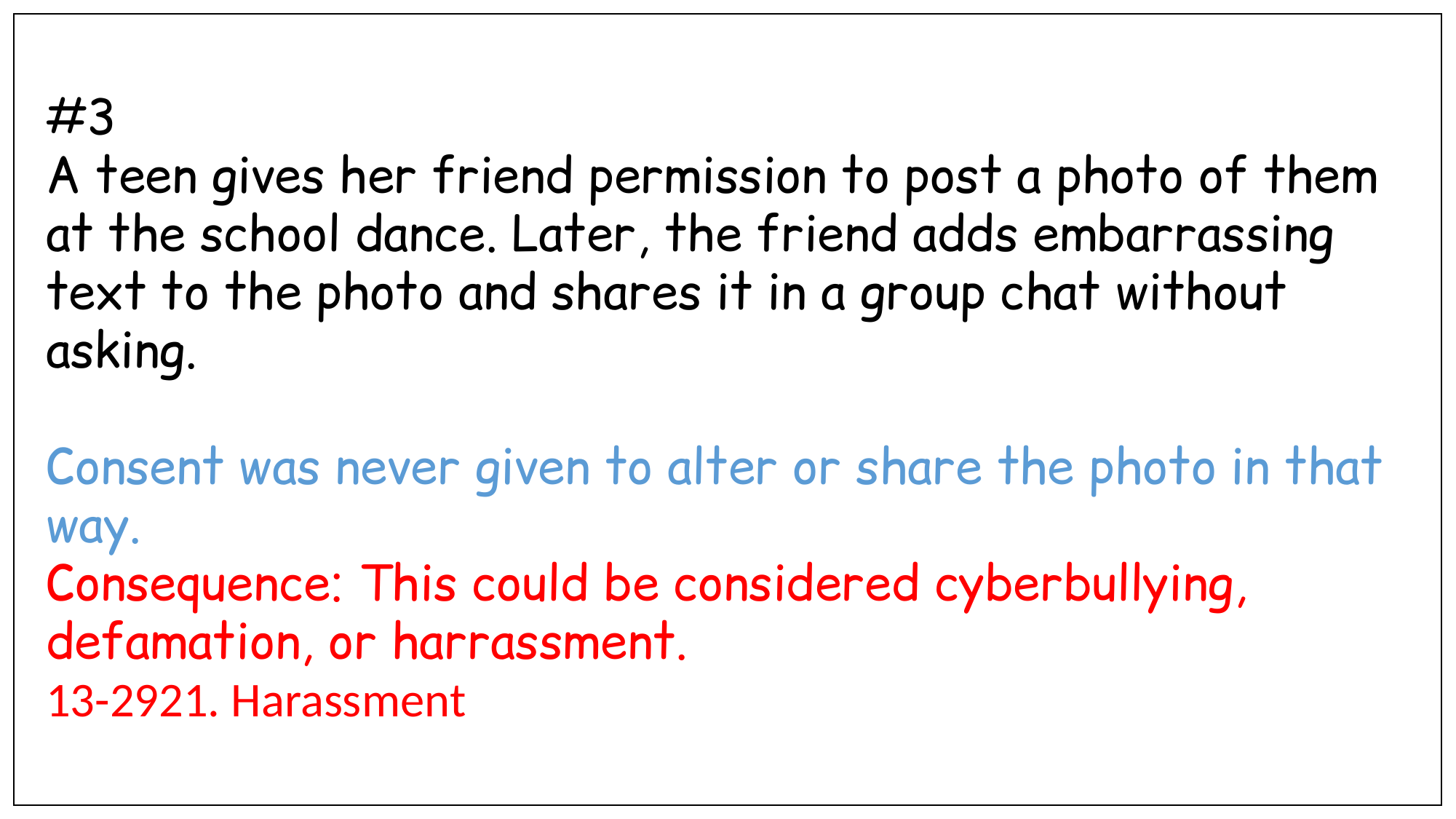

#3
A teen gives her friend permission to post a photo of them at the school dance. Later, the friend adds embarrassing text to the photo and shares it in a group chat without asking.

Consent was never given to alter or share the photo in that way.
Consequence: This could be considered cyberbullying, defamation, or harrassment.
13-2921. Harassment